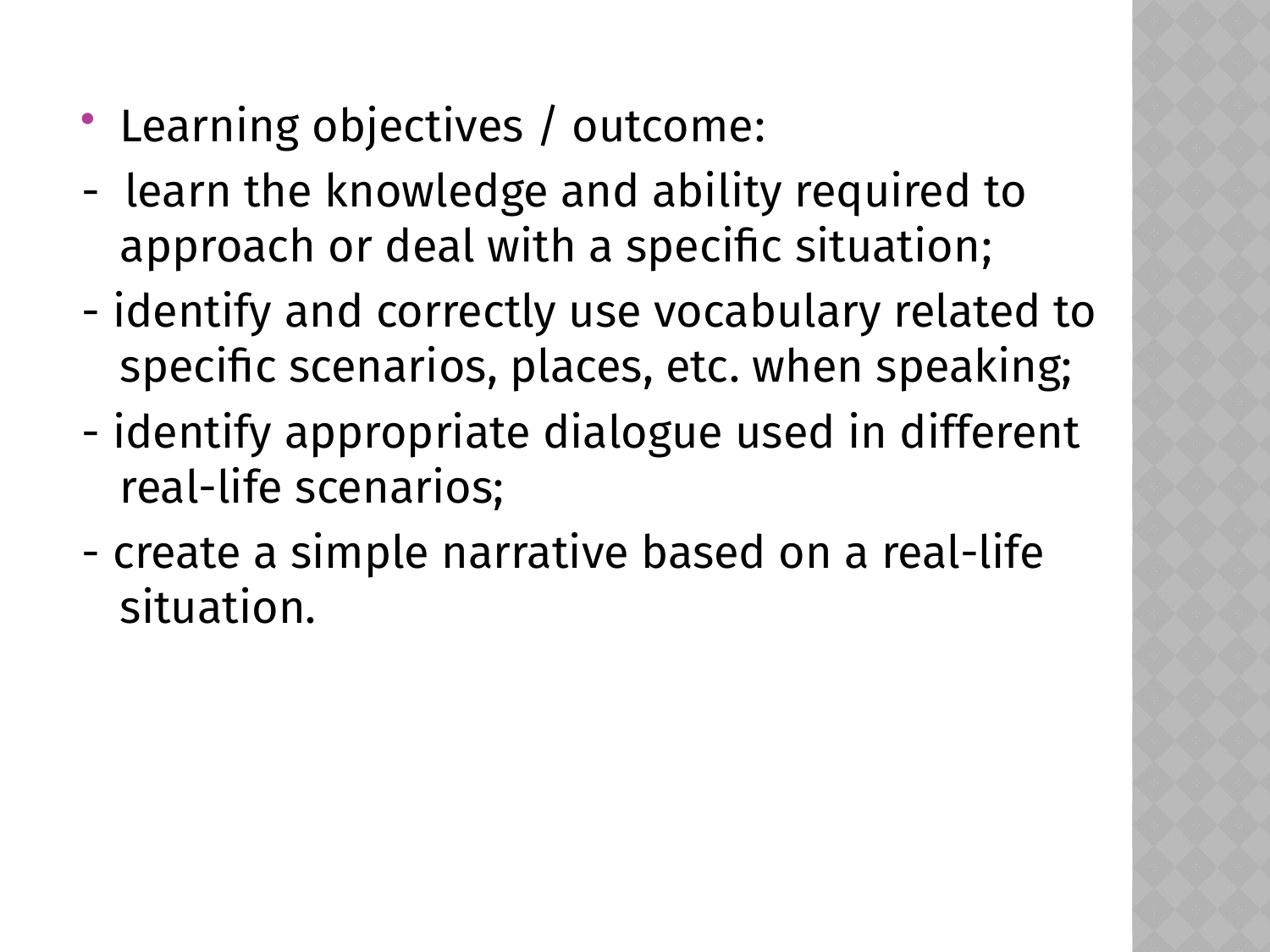

Learning objectives / outcome:
-  learn the knowledge and ability required to approach or deal with a specific situation;
- identify and correctly use vocabulary related to specific scenarios, places, etc. when speaking;
- identify appropriate dialogue used in different real-life scenarios;
- create a simple narrative based on a real-life situation.